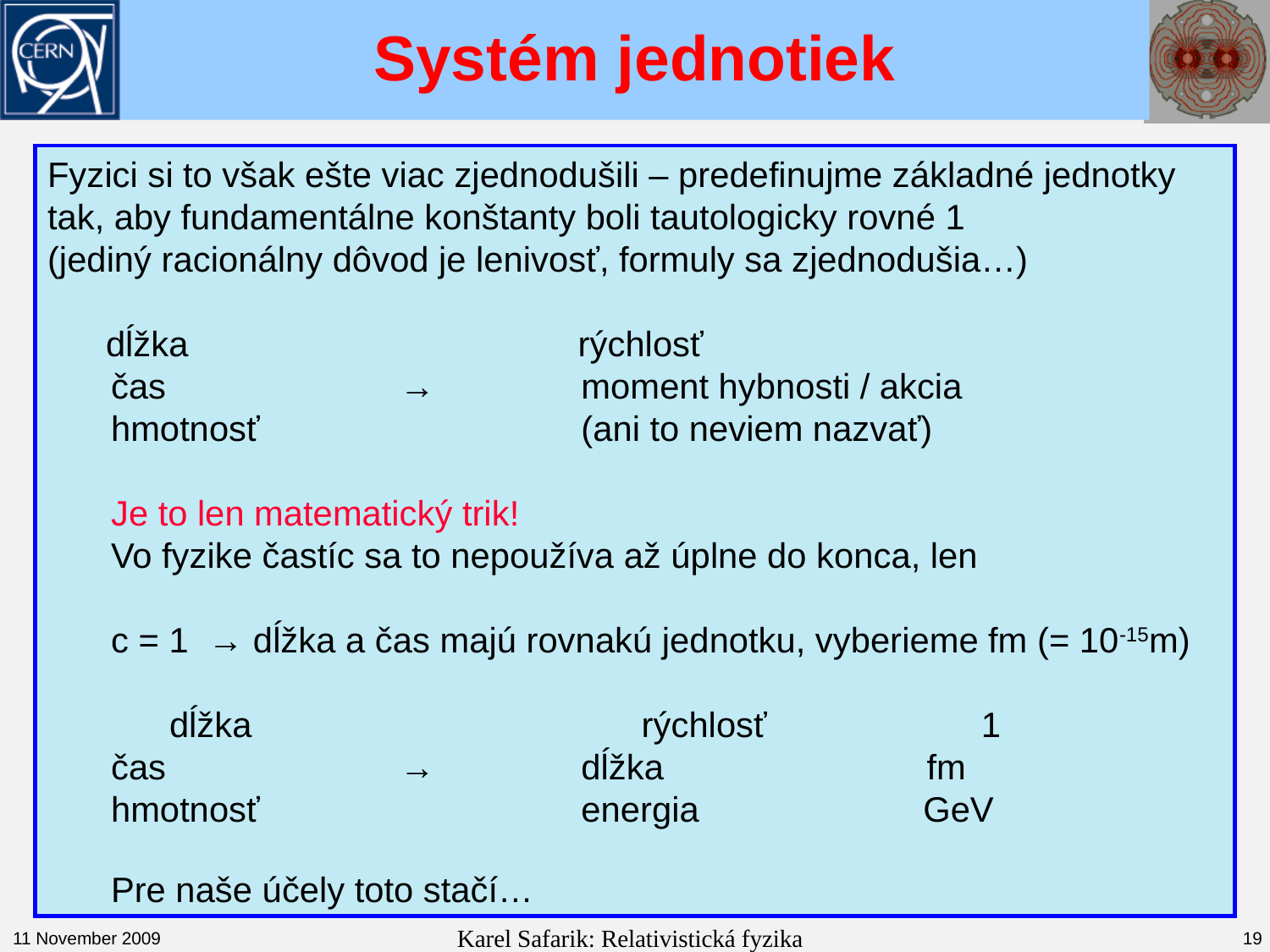

# Systém jednotiek
Fyzici si to však ešte viac zjednodušili – predefinujme základné jednotky tak, aby fundamentálne konštanty boli tautologicky rovné 1
(jediný racionálny dôvod je lenivosť, formuly sa zjednodušia…)

      dĺžka                                        rýchlosť
čas                        →               moment hybnosti / akcia
hmotnosť                                 (ani to neviem nazvať)

Je to len matematický trik!
Vo fyzike častíc sa to nepoužíva až úplne do konca, len

c = 1  → dĺžka a čas majú rovnakú jednotku, vyberieme fm (= 10-15m)

      dĺžka                                        rýchlosť                      1
čas                        →               dĺžka                           fm
hmotnosť                                 energia                       GeV

Pre naše účely toto stačí…
11 November 2009
Karel Safarik: Relativistická fyzika
19